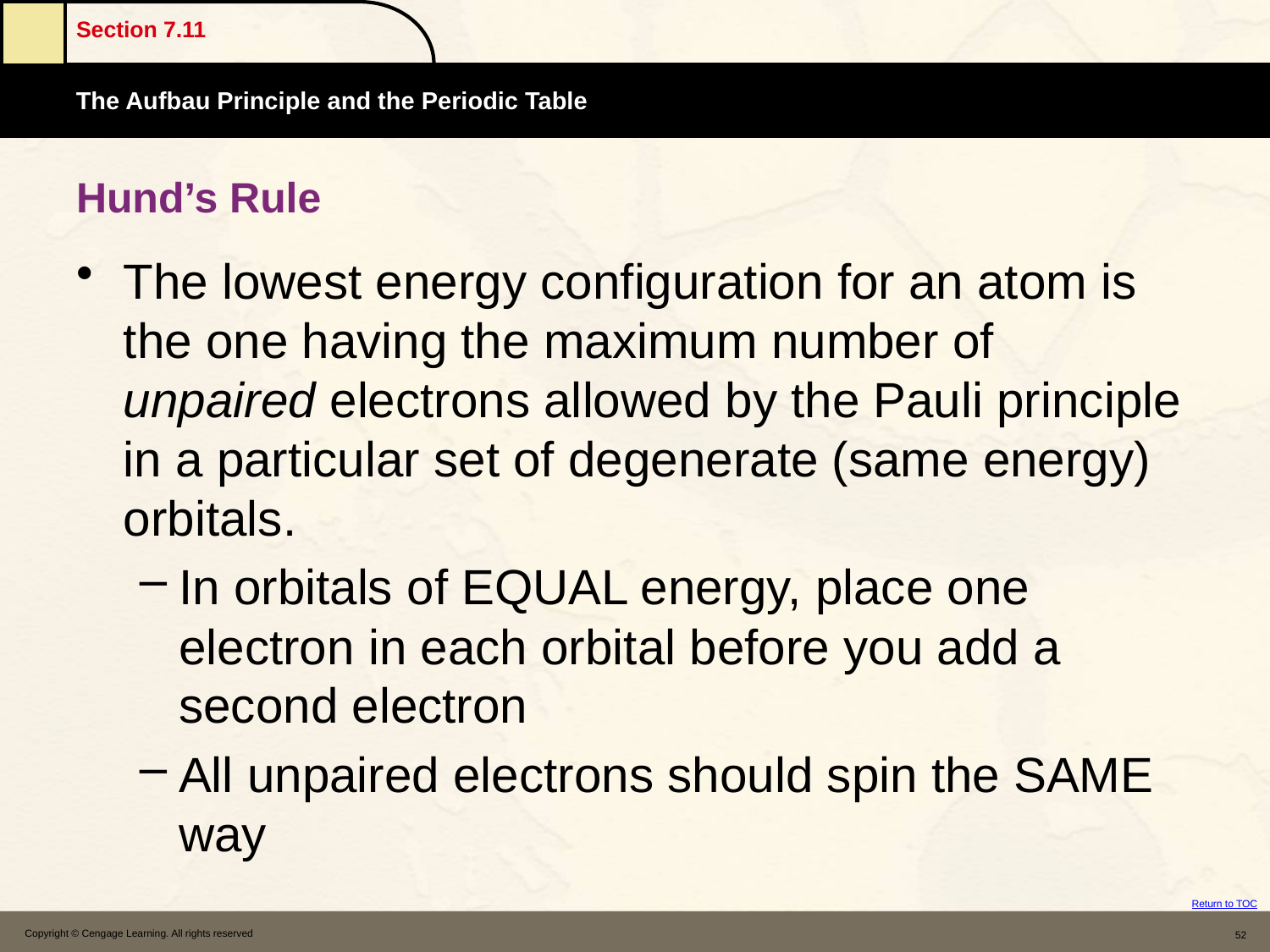

# Hund’s Rule
The lowest energy configuration for an atom is the one having the maximum number of unpaired electrons allowed by the Pauli principle in a particular set of degenerate (same energy) orbitals.
In orbitals of EQUAL energy, place one electron in each orbital before you add a second electron
All unpaired electrons should spin the SAME way

Copyright © Cengage Learning. All rights reserved
52